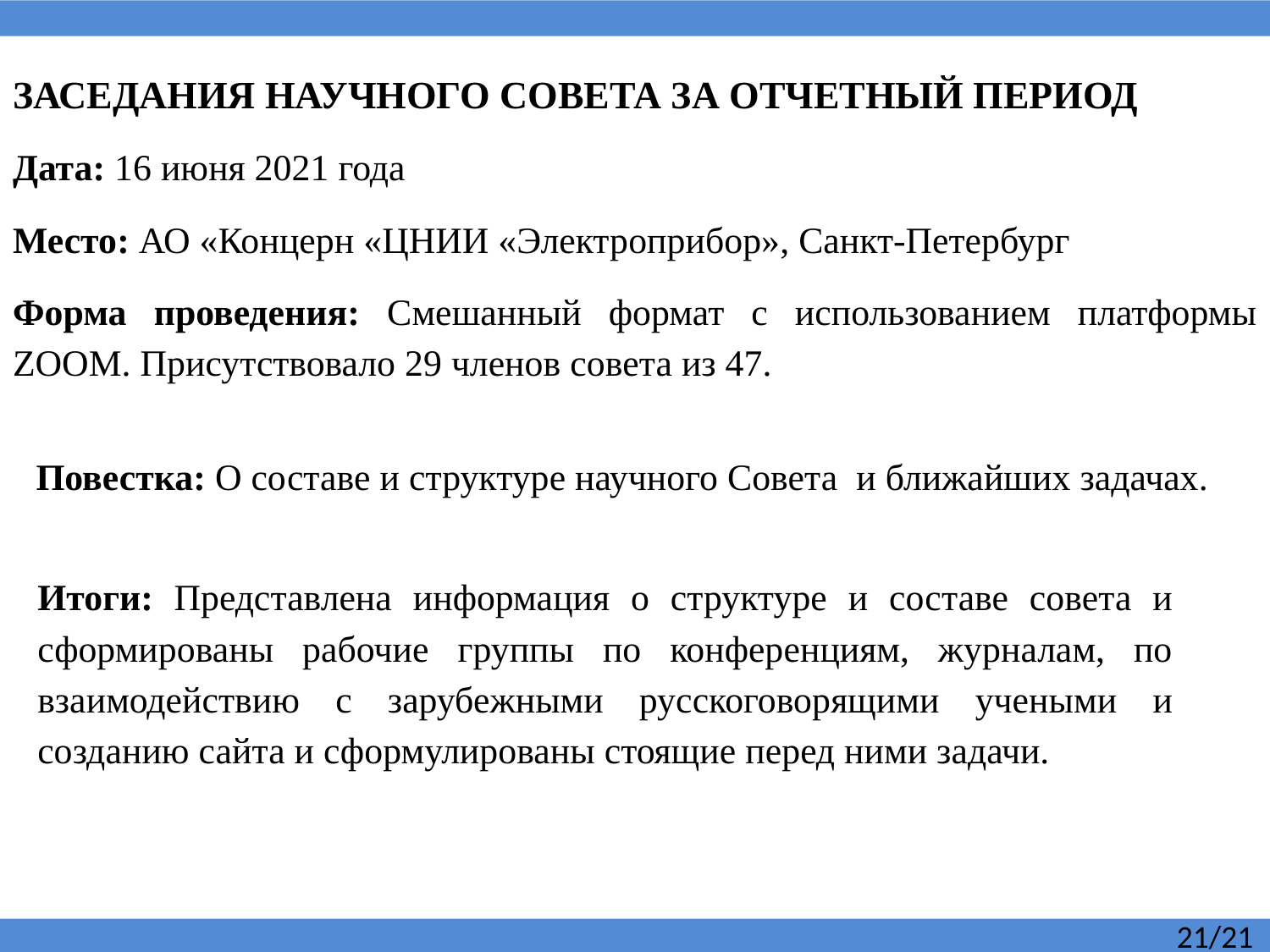

ЗАСЕДАНИЯ НАУЧНОГО СОВЕТА ЗА ОТЧЕТНЫЙ ПЕРИОД
Дата: 16 июня 2021 года
Место: АО «Концерн «ЦНИИ «Электроприбор», Санкт-Петербург
Форма проведения: Смешанный формат с использованием платформы ZOOM. Присутствовало 29 членов совета из 47.

Повестка: О составе и структуре научного Совета  и ближайших задачах.
Итоги: Представлена информация о структуре и составе совета и сформированы рабочие группы по конференциям, журналам, по взаимодействию с зарубежными русскоговорящими учеными и созданию сайта и сформулированы стоящие перед ними задачи.
21/21